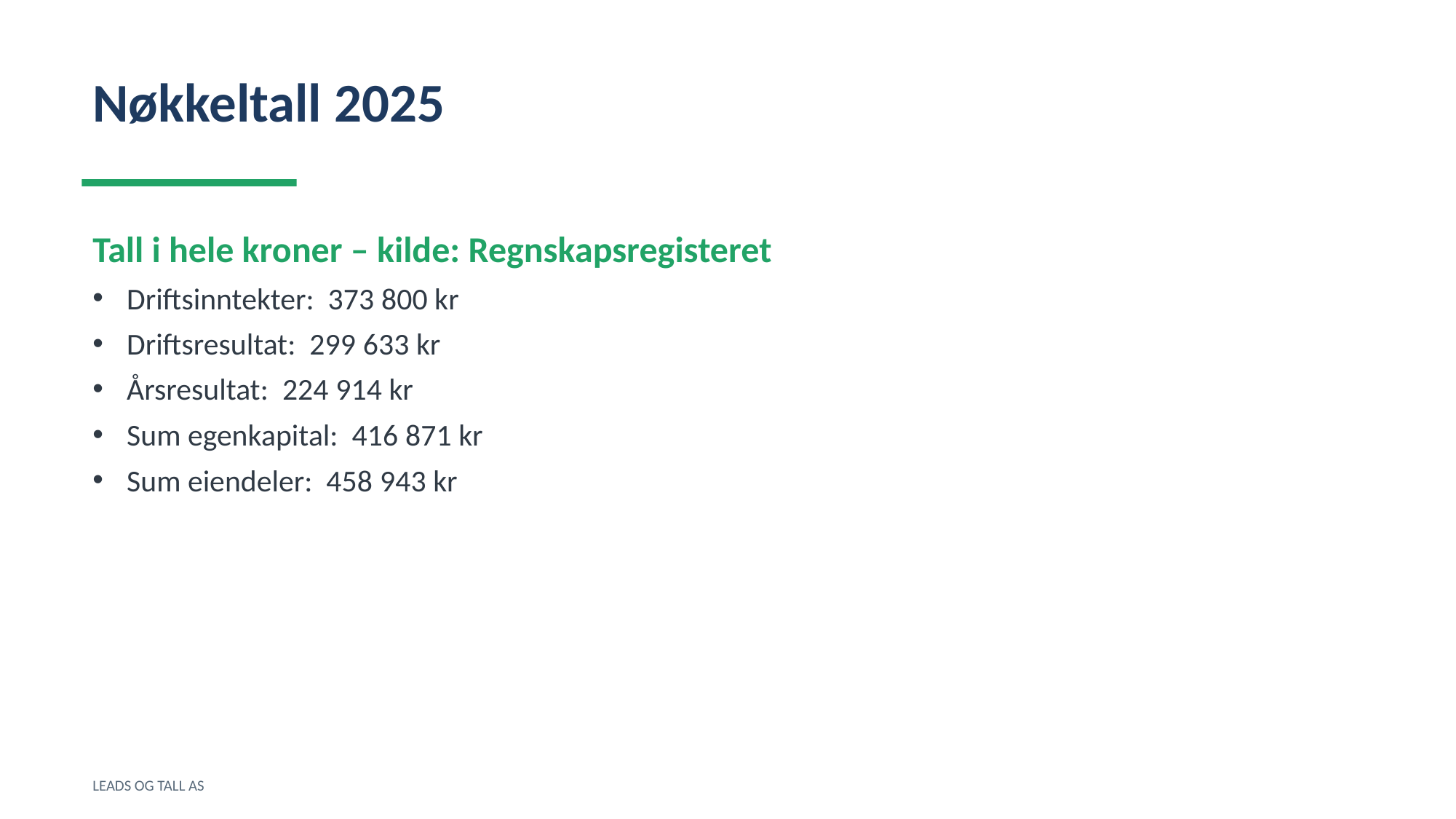

Nøkkeltall 2025

Tall i hele kroner – kilde: Regnskapsregisteret
Driftsinntekter:  373 800 kr
Driftsresultat:  299 633 kr
Årsresultat:  224 914 kr
Sum egenkapital:  416 871 kr
Sum eiendeler:  458 943 kr
LEADS OG TALL AS